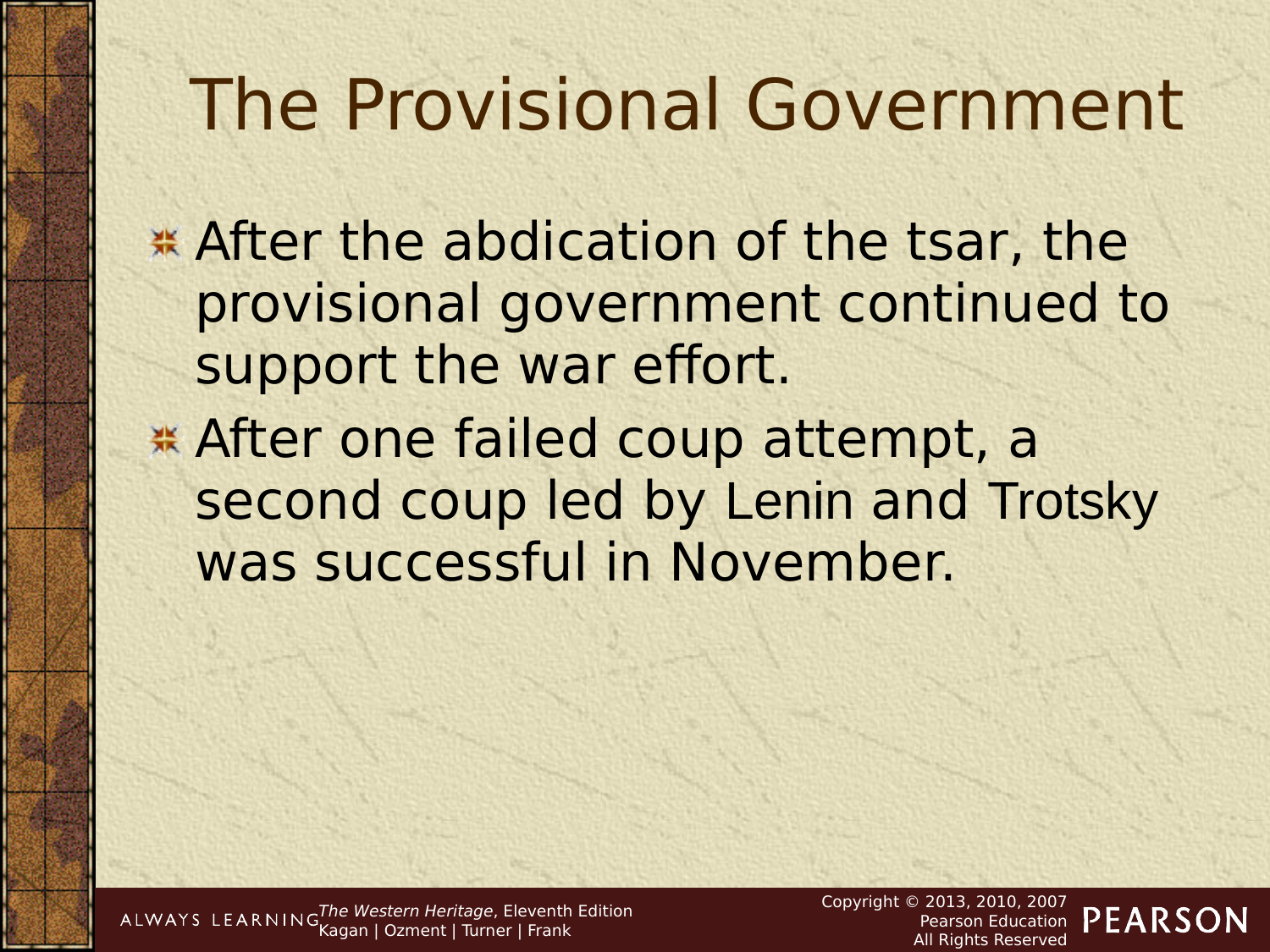

The Provisional Government
After the abdication of the tsar, the provisional government continued to support the war effort.
After one failed coup attempt, a second coup led by Lenin and Trotsky was successful in November.